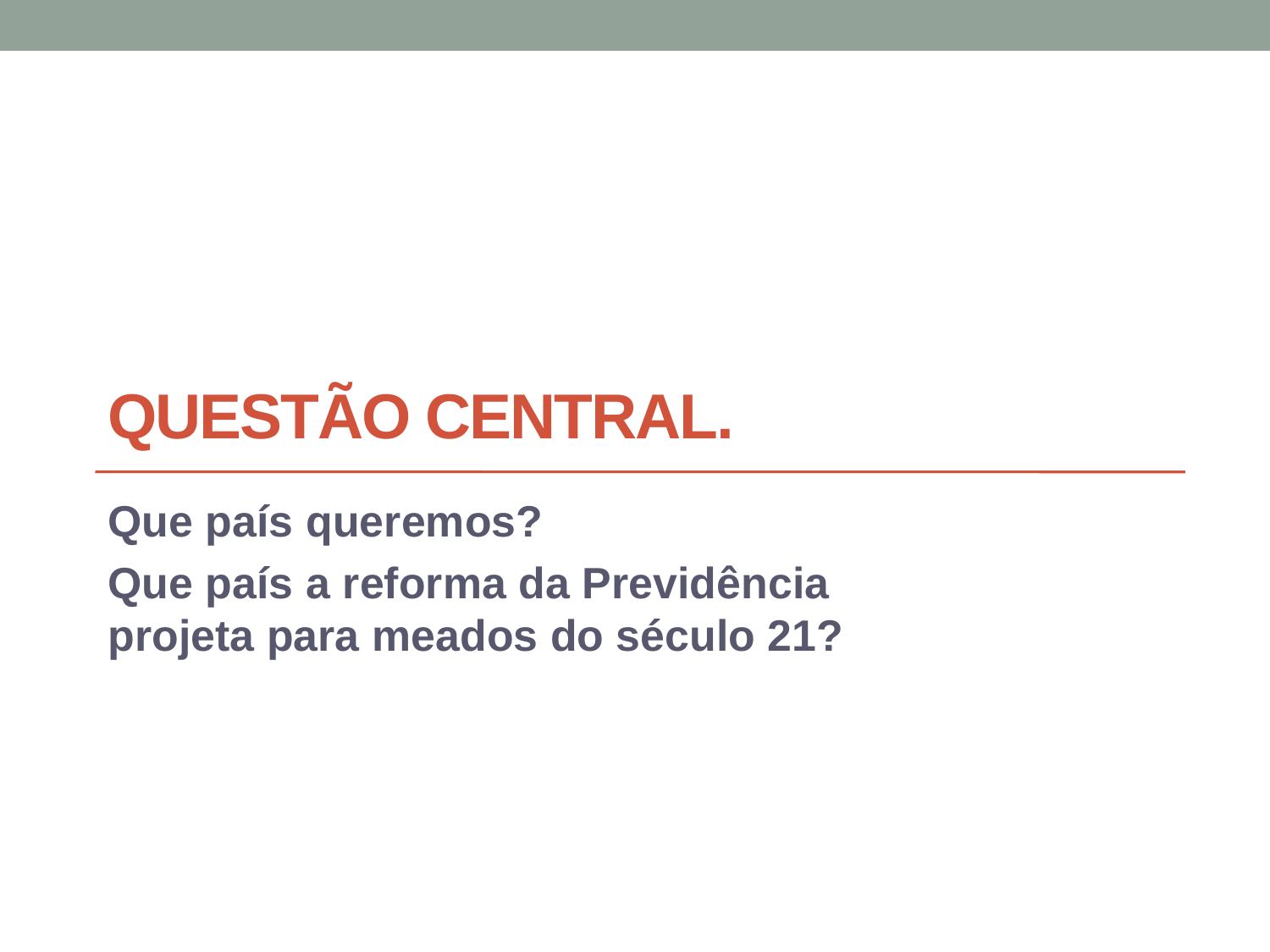

# Questão Central.
Que país queremos?
Que país a reforma da Previdência projeta para meados do século 21?